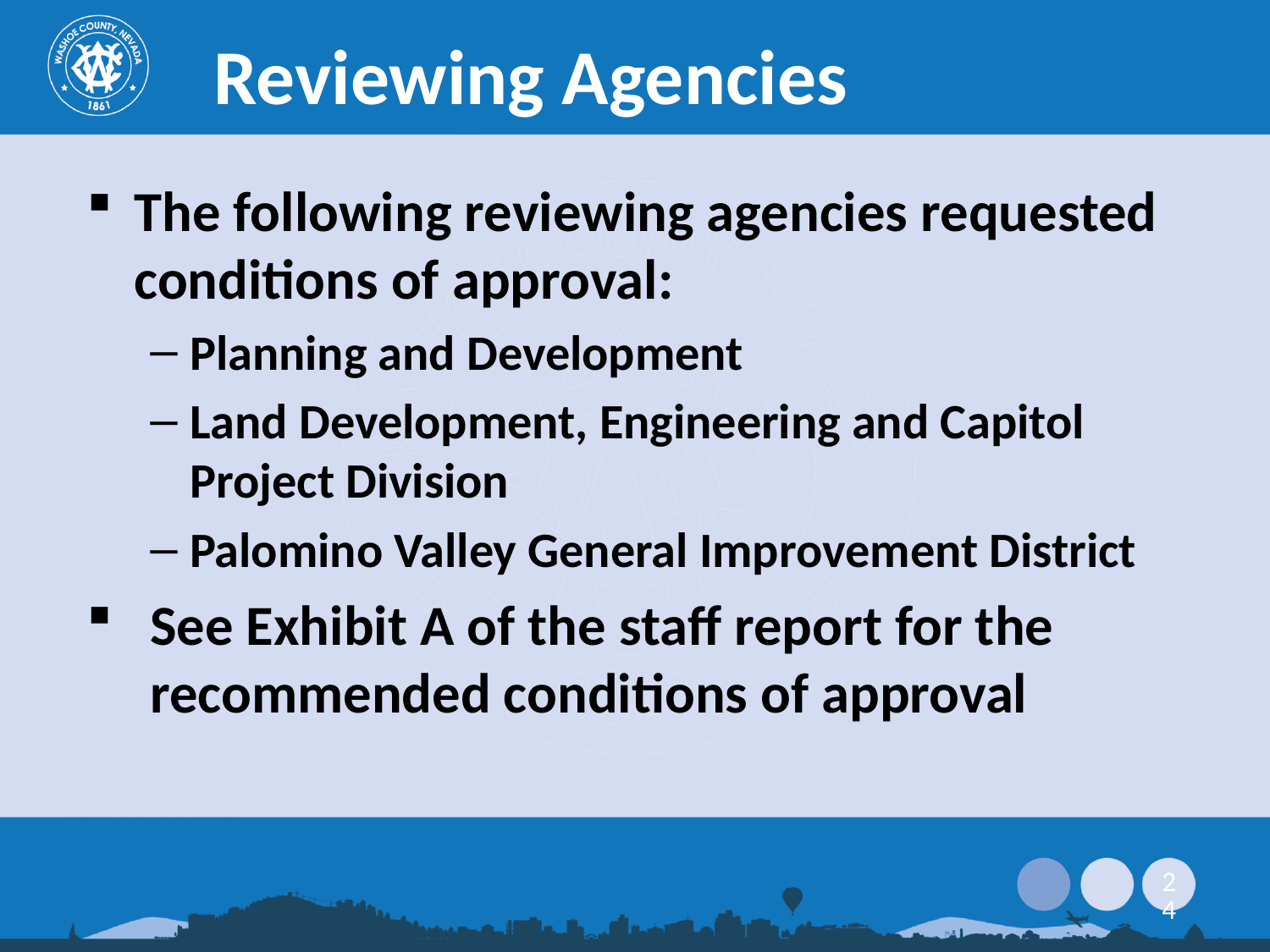

Reviewing Agencies
The following reviewing agencies requested conditions of approval:
Planning and Development
Land Development, Engineering and Capitol Project Division
Palomino Valley General Improvement District
See Exhibit A of the staff report for the recommended conditions of approval